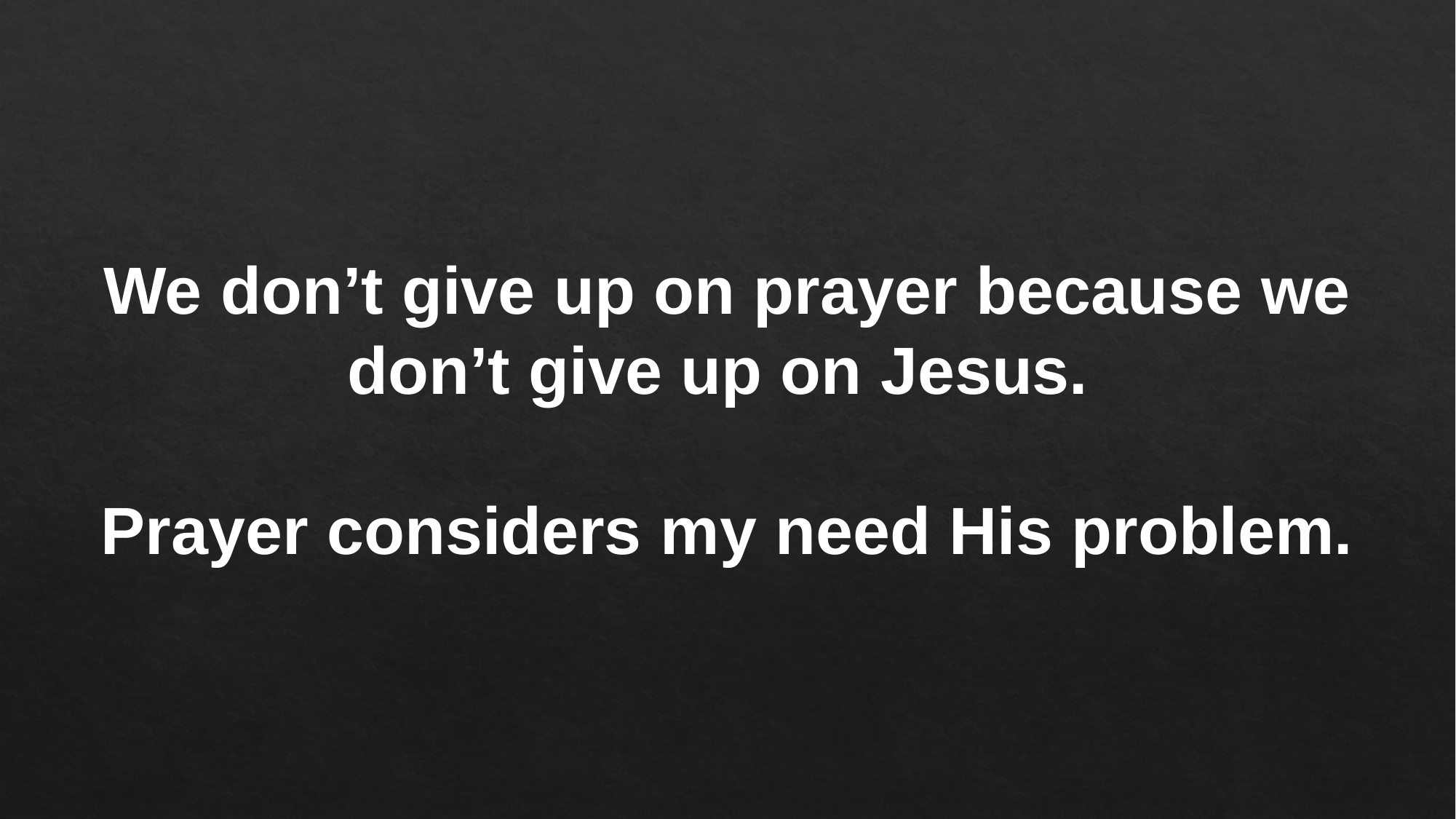

We don’t give up on prayer because we don’t give up on Jesus.

Prayer considers my need His problem.